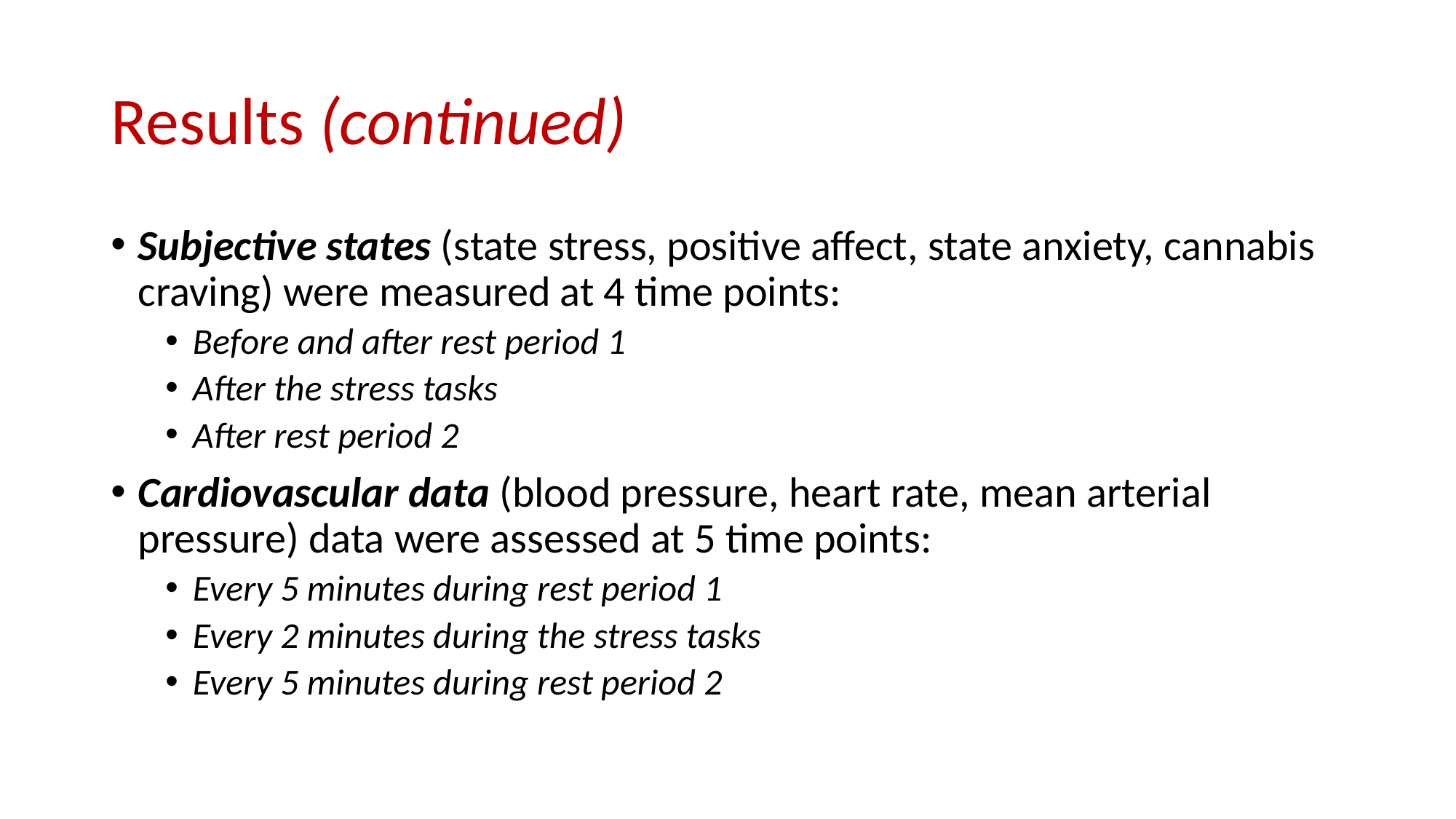

# Results (continued)
Subjective states (state stress, positive affect, state anxiety, cannabis craving) were measured at 4 time points:
Before and after rest period 1
After the stress tasks
After rest period 2
Cardiovascular data (blood pressure, heart rate, mean arterial pressure) data were assessed at 5 time points:
Every 5 minutes during rest period 1
Every 2 minutes during the stress tasks
Every 5 minutes during rest period 2